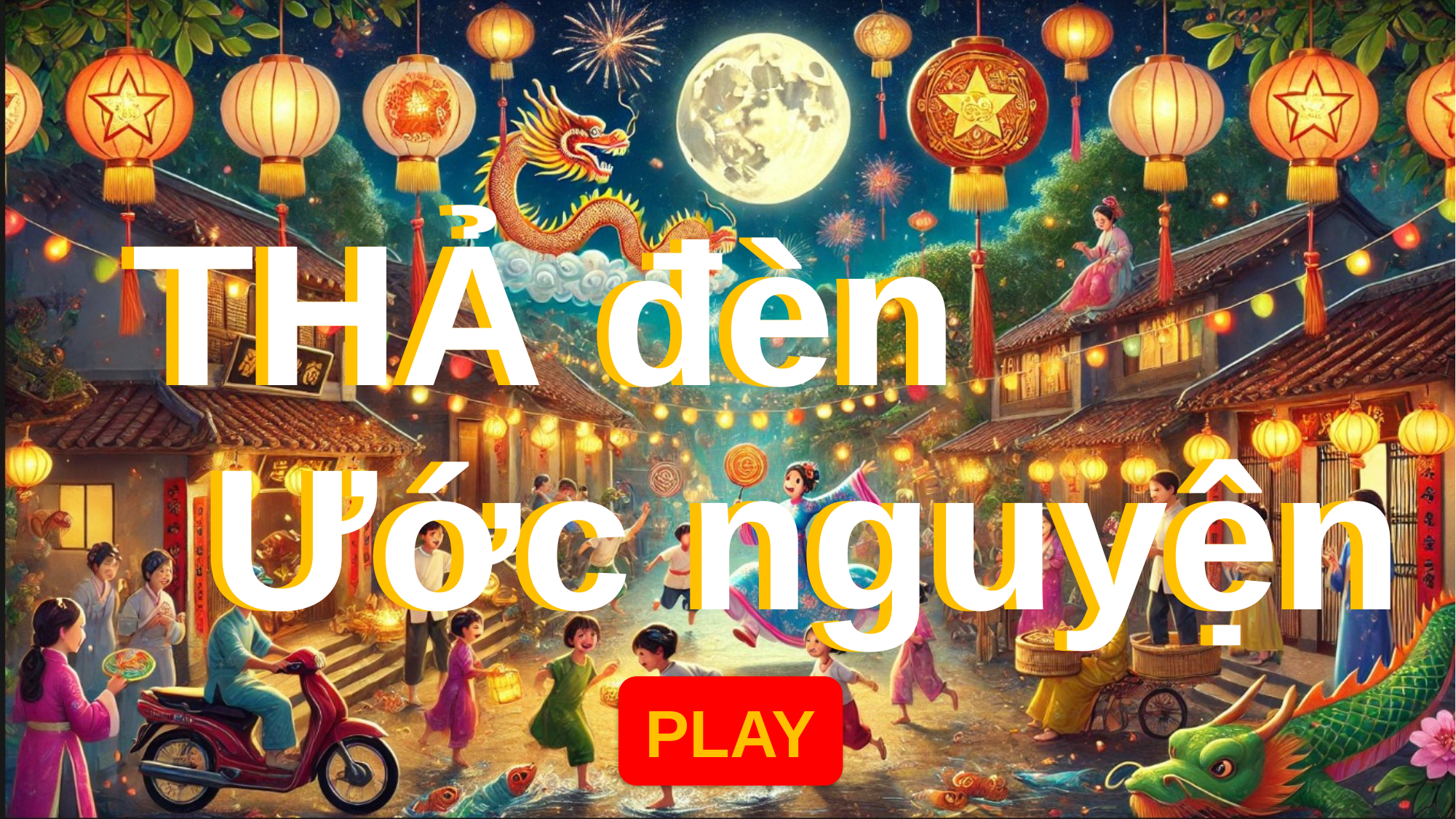

THẢ đèn
THẢ đèn
Ước nguyện
Ước nguyện
PLAY